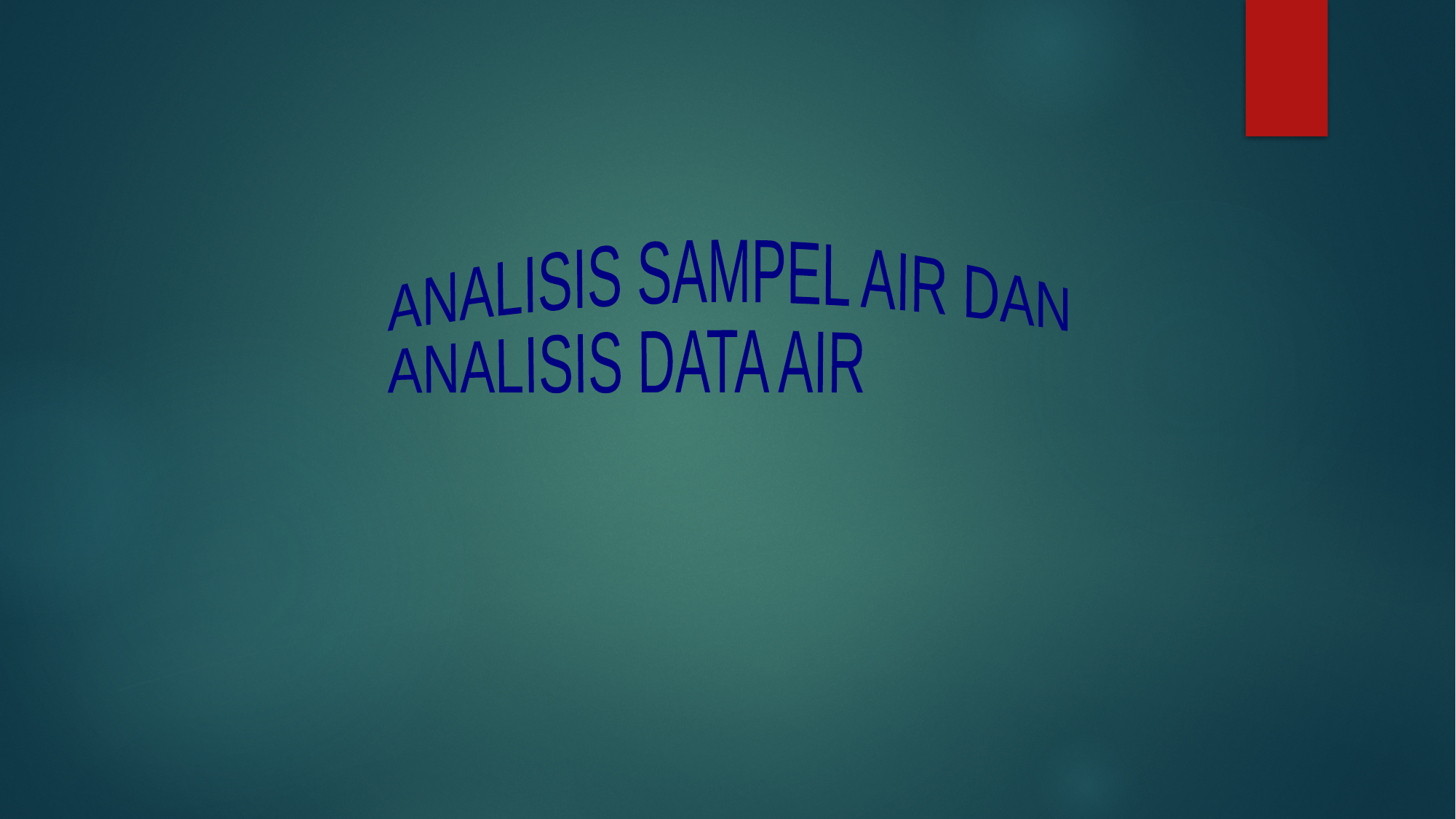

ANALISIS SAMPEL AIR DAN
ANALISIS DATA AIR